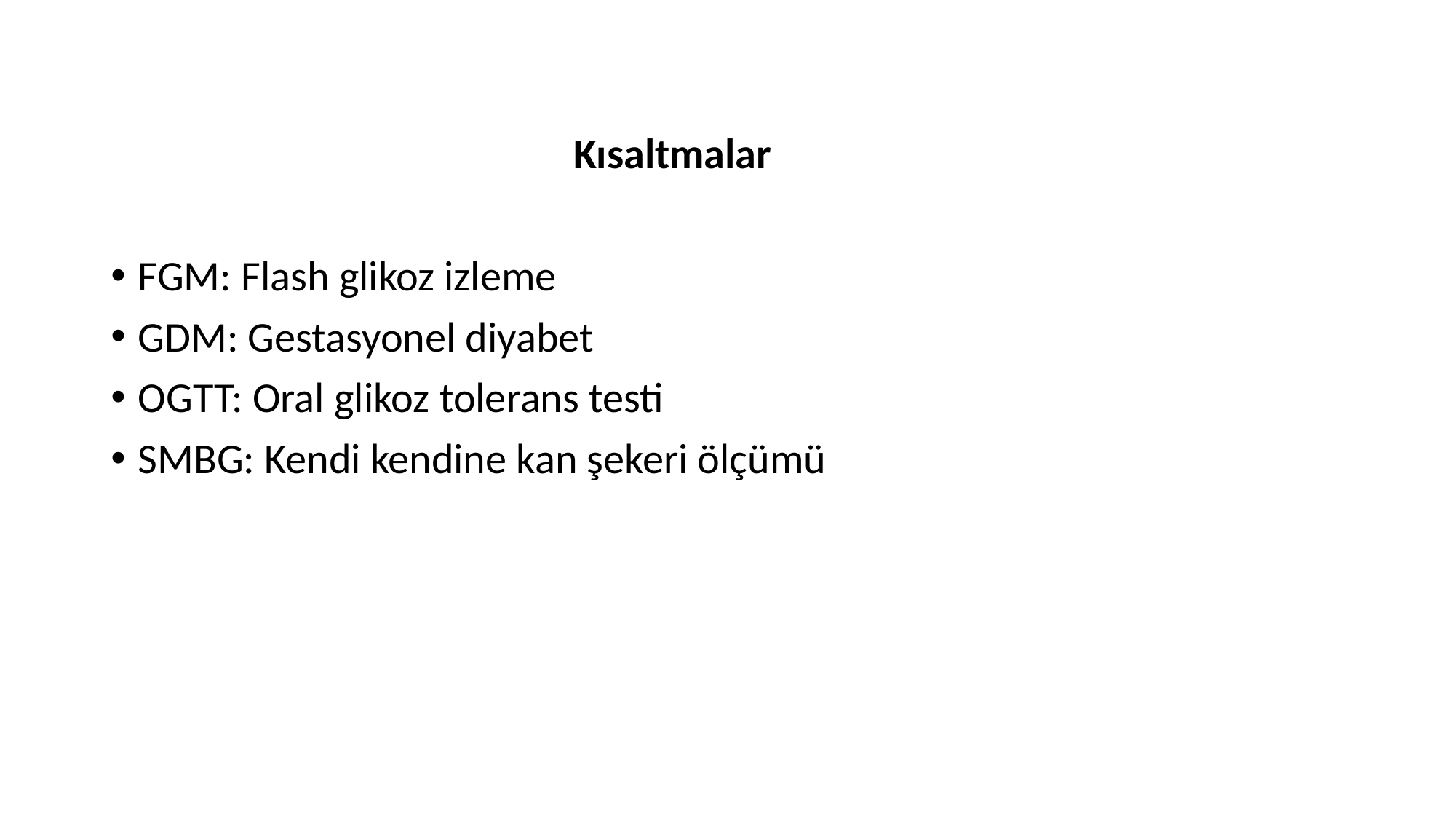

Kısaltmalar

FGM: Flash glikoz izleme
GDM: Gestasyonel diyabet
OGTT: Oral glikoz tolerans testi
SMBG: Kendi kendine kan şekeri ölçümü